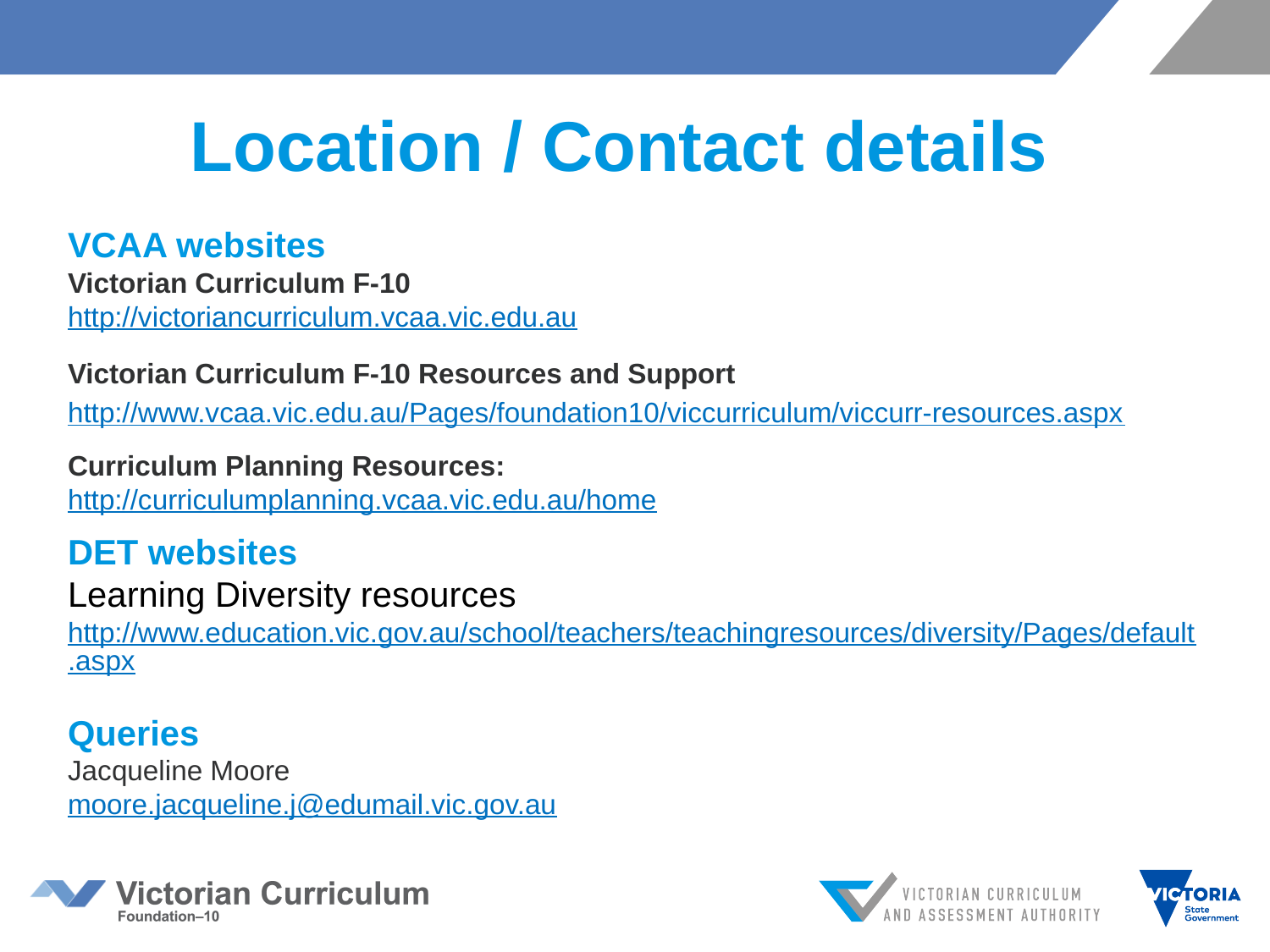

# Location / Contact details
VCAA websites
Victorian Curriculum F-10
http://victoriancurriculum.vcaa.vic.edu.au

Victorian Curriculum F-10 Resources and Support
http://www.vcaa.vic.edu.au/Pages/foundation10/viccurriculum/viccurr-resources.aspx

Curriculum Planning Resources:
http://curriculumplanning.vcaa.vic.edu.au/home

DET websites
Learning Diversity resources http://www.education.vic.gov.au/school/teachers/teachingresources/diversity/Pages/default.aspx
Queries
Jacqueline Moore
moore.jacqueline.j@edumail.vic.gov.au